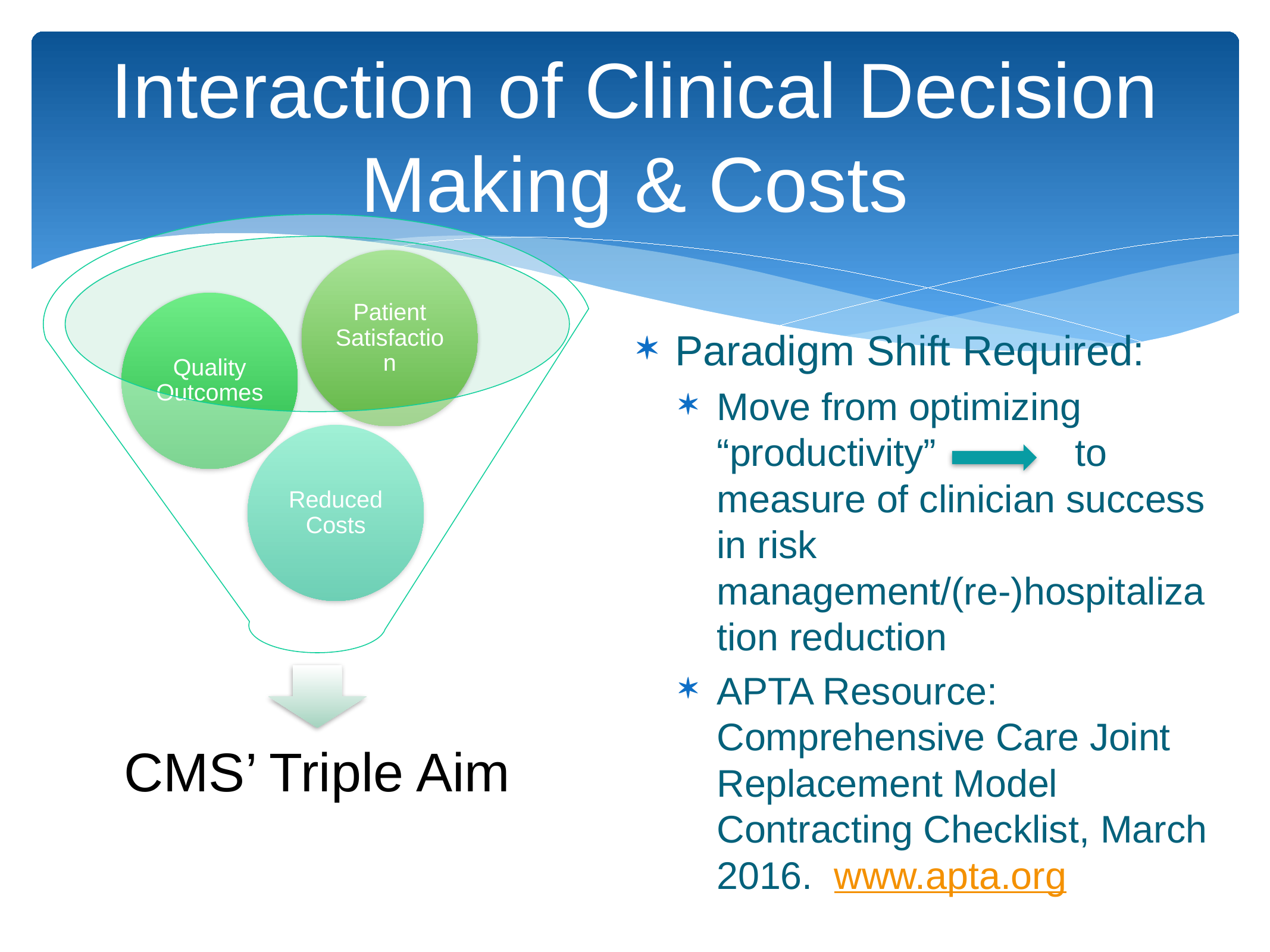

# Interaction of Clinical Decision Making & Costs
CMS’ Triple Aim
Reduced Costs
Quality Outcomes
Patient Satisfaction
Paradigm Shift Required:
Move from optimizing “productivity”             to measure of clinician success in risk management/(re-)hospitalization reduction
APTA Resource:  Comprehensive Care Joint Replacement Model Contracting Checklist, March 2016.  www.apta.org